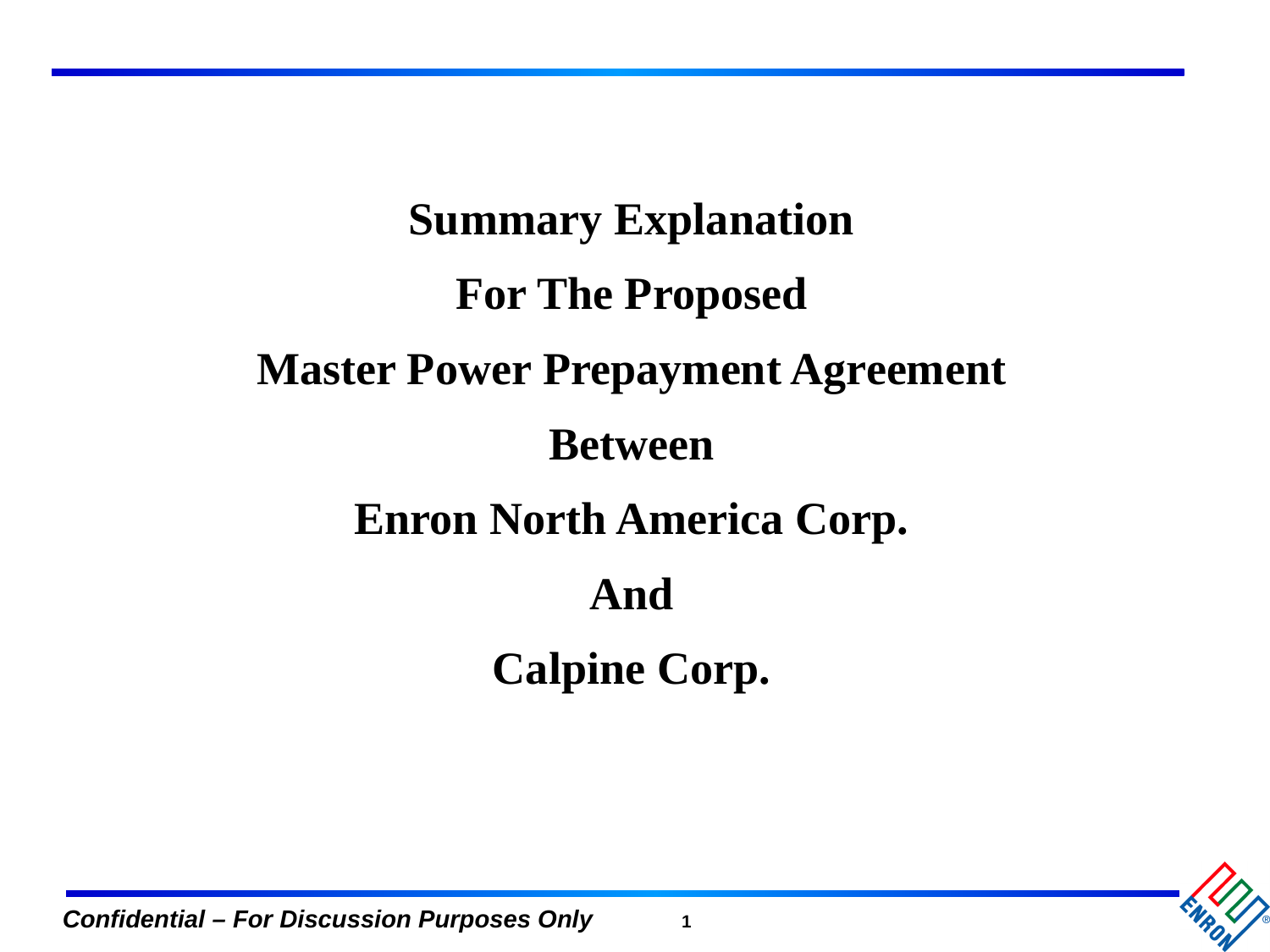

Summary Explanation
For The Proposed
Master Power Prepayment Agreement
Between
Enron North America Corp.
And
Calpine Corp.